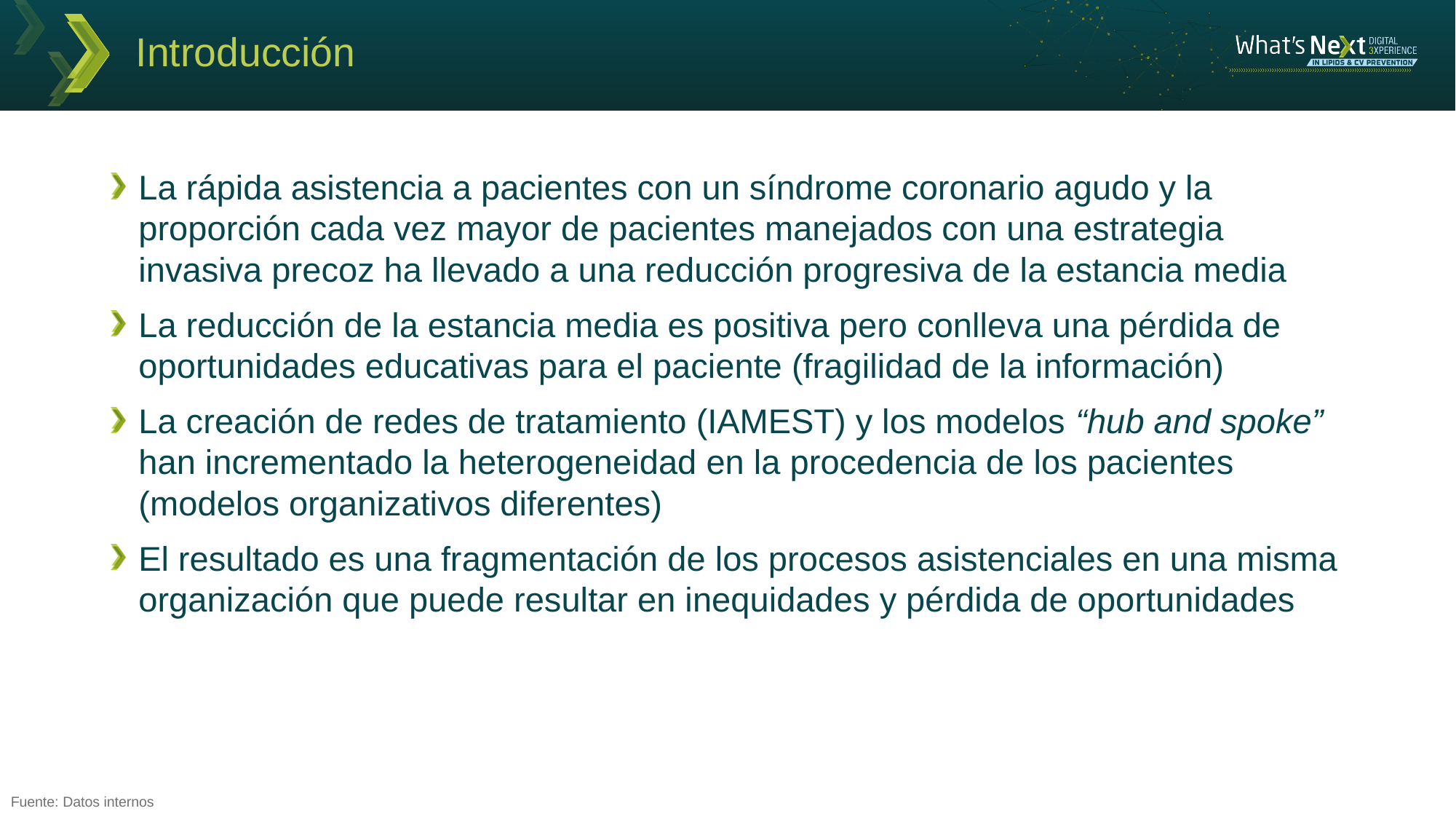

# Introducción
La rápida asistencia a pacientes con un síndrome coronario agudo y la proporción cada vez mayor de pacientes manejados con una estrategia invasiva precoz ha llevado a una reducción progresiva de la estancia media
La reducción de la estancia media es positiva pero conlleva una pérdida de oportunidades educativas para el paciente (fragilidad de la información)
La creación de redes de tratamiento (IAMEST) y los modelos “hub and spoke” han incrementado la heterogeneidad en la procedencia de los pacientes (modelos organizativos diferentes)
El resultado es una fragmentación de los procesos asistenciales en una misma organización que puede resultar en inequidades y pérdida de oportunidades
Fuente: Datos internos